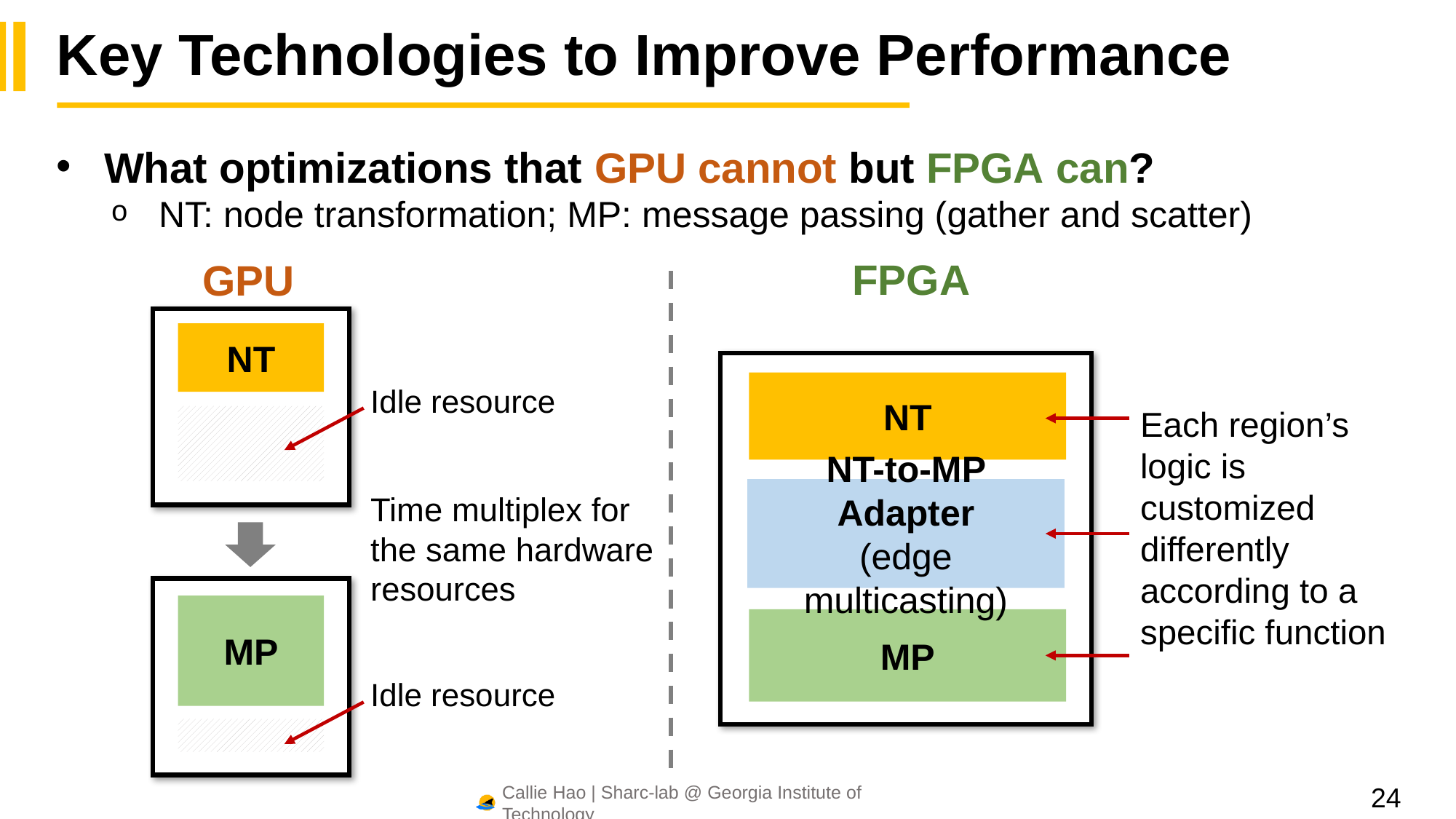

# Key Technologies to Improve Performance
What optimizations that GPU cannot but FPGA can?
NT: node transformation; MP: message passing (gather and scatter)
FPGA

NT
NT-to-MP Adapter
(edge multicasting)
MP
GPU

NT

MP

Idle resource
Idle resource
Each region’s logic is customized differently according to a specific function
Time multiplex for the same hardware resources
24